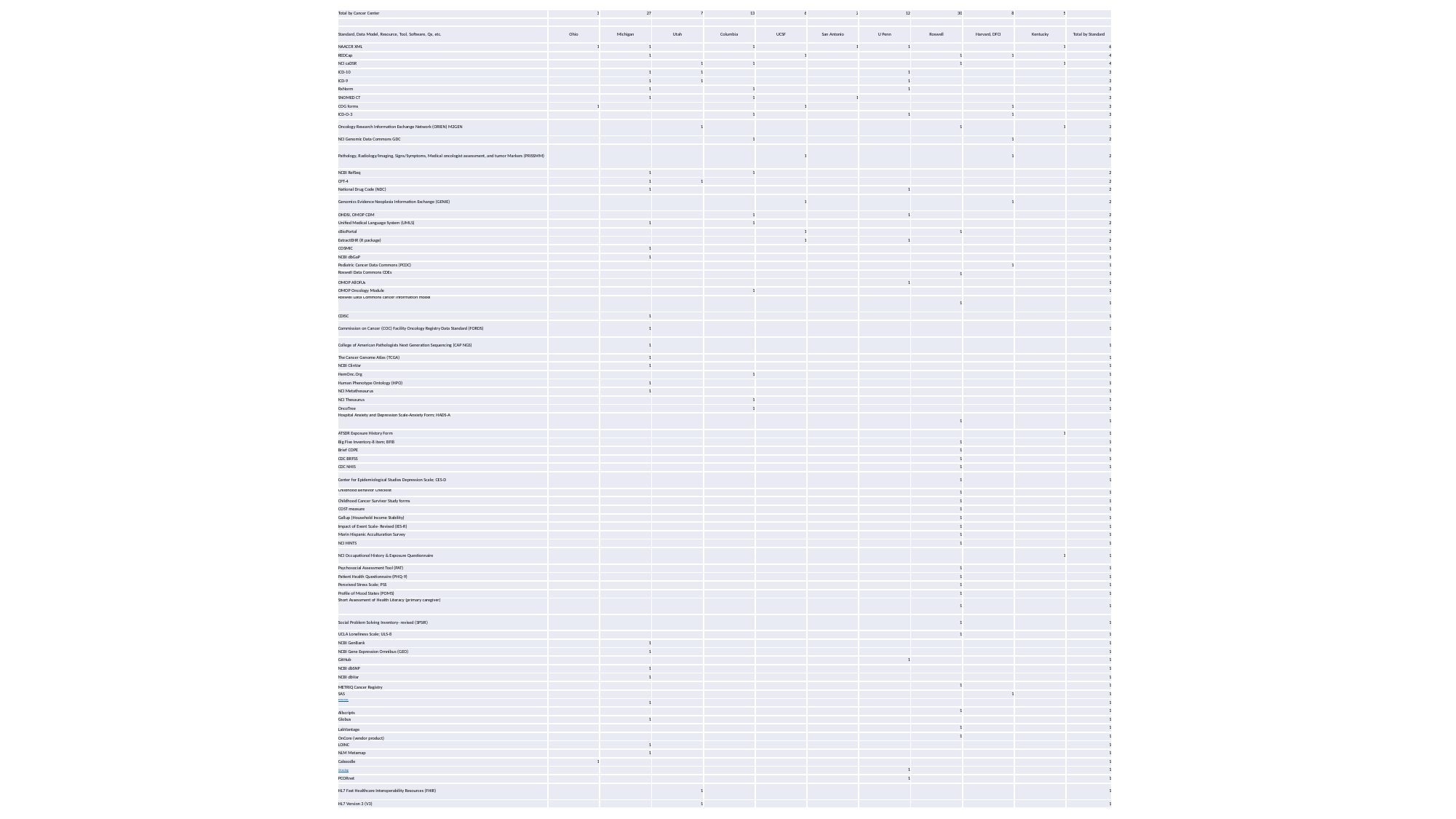

| Total by Cancer Center | 3 | 27 | 7 | 13 | 6 | 2 | 12 | 30 | 8 | 5 |  |
| --- | --- | --- | --- | --- | --- | --- | --- | --- | --- | --- | --- |
|  |  |  |  |  |  |  |  |  |  |  |  |
| Standard, Data Model, Resource, Tool, Software, Qx, etc. | Ohio | Michigan | Utah | Columbia | UCSF | San Antonio | U Penn | Roswell | Harvard, DFCI | Kentucky | Total by Standard |
| NAACCR XML | 1 | 1 |  | 1 |  | 1 | 1 |  |  | 1 | 6 |
| REDCap |  | 1 |  |  | 1 |  |  | 1 | 1 |  | 4 |
| NCI caDSR |  |  | 1 | 1 |  |  |  | 1 |  | 1 | 4 |
| ICD-10 |  | 1 | 1 |  |  |  | 1 |  |  |  | 3 |
| ICD-9 |  | 1 | 1 |  |  |  | 1 |  |  |  | 3 |
| RxNorm |  | 1 |  | 1 |  |  | 1 |  |  |  | 3 |
| SNOMED CT |  | 1 |  | 1 |  | 1 |  |  |  |  | 3 |
| COG forms | 1 |  |  |  | 1 |  |  |  | 1 |  | 3 |
| ICD-O-3 |  |  |  | 1 |  |  | 1 |  | 1 |  | 3 |
| Oncology Research Information Exchange Network (ORIEN) M2GEN |  |  | 1 |  |  |  |  | 1 |  | 1 | 3 |
| NCI Genomic Data Commons GDC |  |  |  | 1 |  |  |  |  | 1 |  | 2 |
| Pathology, Radiology/Imaging, Signs/Symptoms, Medical oncologist assessment, and tumor Markers (PRISSMM) |  |  |  |  | 1 |  |  |  | 1 |  | 2 |
| NCBI RefSeq |  | 1 |  | 1 |  |  |  |  |  |  | 2 |
| CPT-4 |  | 1 | 1 |  |  |  |  |  |  |  | 2 |
| National Drug Code (NDC) |  | 1 |  |  |  |  | 1 |  |  |  | 2 |
| Genomics Evidence Neoplasia Information Exchange (GENIE) |  |  |  |  | 1 |  |  |  | 1 |  | 2 |
| OHDSI, OMOP CDM |  |  |  | 1 |  |  | 1 |  |  |  | 2 |
| Unified Medical Language System (UMLS) |  | 1 |  | 1 |  |  |  |  |  |  | 2 |
| cBioPortal |  |  |  |  | 1 |  |  | 1 |  |  | 2 |
| ExtractEHR (R package) |  |  |  |  | 1 |  | 1 |  |  |  | 2 |
| COSMIC |  | 1 |  |  |  |  |  |  |  |  | 1 |
| NCBI dbGaP |  | 1 |  |  |  |  |  |  |  |  | 1 |
| Pediatric Cancer Data Commons (PCDC) |  |  |  |  |  |  |  |  | 1 |  | 1 |
| Roswell Data Commons CDEs |  |  |  |  |  |  |  | 1 |  |  | 1 |
| OMOP AllOfUs |  |  |  |  |  |  | 1 |  |  |  | 1 |
| OMOP Oncology Module |  |  |  | 1 |  |  |  |  |  |  | 1 |
| Roswell Data Commons cancer information model |  |  |  |  |  |  |  | 1 |  |  | 1 |
| CDISC |  | 1 |  |  |  |  |  |  |  |  | 1 |
| Commission on Cancer (COC) Facility Oncology Registry Data Standard (FORDS) |  | 1 |  |  |  |  |  |  |  |  | 1 |
| College of American Pathologists Next Generation Sequencing (CAP NGS) |  | 1 |  |  |  |  |  |  |  |  | 1 |
| The Cancer Genome Atlas (TCGA) |  | 1 |  |  |  |  |  |  |  |  | 1 |
| NCBI ClinVar |  | 1 |  |  |  |  |  |  |  |  | 1 |
| HemOnc.Org |  |  |  | 1 |  |  |  |  |  |  | 1 |
| Human Phenotype Ontology (HPO) |  | 1 |  |  |  |  |  |  |  |  | 1 |
| NCI Metathesaurus |  | 1 |  |  |  |  |  |  |  |  | 1 |
| NCI Thesaurus |  |  |  | 1 |  |  |  |  |  |  | 1 |
| OncoTree |  |  |  | 1 |  |  |  |  |  |  | 1 |
| Hospital Anxiety and Depression Scale-Anxiety Form; HADS-A |  |  |  |  |  |  |  | 1 |  |  | 1 |
| ATSDR Exposure History Form |  |  |  |  |  |  |  |  |  | 1 | 1 |
| Big Five Inventory-8 item; BFI8 |  |  |  |  |  |  |  | 1 |  |  | 1 |
| Brief COPE |  |  |  |  |  |  |  | 1 |  |  | 1 |
| CDC BRFSS |  |  |  |  |  |  |  | 1 |  |  | 1 |
| CDC NHIS |  |  |  |  |  |  |  | 1 |  |  | 1 |
| Center for Epidemiological Studies Depression Scale; CES-D |  |  |  |  |  |  |  | 1 |  |  | 1 |
| Childhood Behavior Checklist |  |  |  |  |  |  |  | 1 |  |  | 1 |
| Childhood Cancer Survivor Study forms |  |  |  |  |  |  |  | 1 |  |  | 1 |
| COST measure |  |  |  |  |  |  |  | 1 |  |  | 1 |
| Gallup (Household Income Stability) |  |  |  |  |  |  |  | 1 |  |  | 1 |
| Impact of Event Scale- Revised (IES-R) |  |  |  |  |  |  |  | 1 |  |  | 1 |
| Marin Hispanic Acculturation Survey |  |  |  |  |  |  |  | 1 |  |  | 1 |
| NCI HINTS |  |  |  |  |  |  |  | 1 |  |  | 1 |
| NCI Occupational History & Exposure Questionnaire |  |  |  |  |  |  |  |  |  | 1 | 1 |
| Psychosocial Assessment Tool (PAT) |  |  |  |  |  |  |  | 1 |  |  | 1 |
| Patient Health Questionnaire (PHQ-9) |  |  |  |  |  |  |  | 1 |  |  | 1 |
| Perceived Stress Scale; PSS |  |  |  |  |  |  |  | 1 |  |  | 1 |
| Profile of Mood States (POMS) |  |  |  |  |  |  |  | 1 |  |  | 1 |
| Short Assessment of Health Literacy (primary caregiver) |  |  |  |  |  |  |  | 1 |  |  | 1 |
| Social Problem Solving Inventory- revised (SPSIR) |  |  |  |  |  |  |  | 1 |  |  | 1 |
| UCLA Loneliness Scale; ULS-8 |  |  |  |  |  |  |  | 1 |  |  | 1 |
| NCBI GenBank |  | 1 |  |  |  |  |  |  |  |  | 1 |
| NCBI Gene Expression Omnibus (GEO) |  | 1 |  |  |  |  |  |  |  |  | 1 |
| GitHub |  |  |  |  |  |  | 1 |  |  |  | 1 |
| NCBI dbSNP |  | 1 |  |  |  |  |  |  |  |  | 1 |
| NCBI dbVar |  | 1 |  |  |  |  |  |  |  |  | 1 |
| METRIQ Cancer Registry |  |  |  |  |  |  |  | 1 |  |  | 1 |
| SAS |  |  |  |  |  |  |  |  | 1 |  | 1 |
| EMERSE |  | 1 |  |  |  |  |  |  |  |  | 1 |
| Allscripts |  |  |  |  |  |  |  | 1 |  |  | 1 |
| Globus |  | 1 |  |  |  |  |  |  |  |  | 1 |
| LabVantage |  |  |  |  |  |  |  | 1 |  |  | 1 |
| OnCore (vendor product) |  |  |  |  |  |  |  | 1 |  |  | 1 |
| LOINC |  | 1 |  |  |  |  |  |  |  |  | 1 |
| NLM Metamap |  | 1 |  |  |  |  |  |  |  |  | 1 |
| Caboodle | 1 |  |  |  |  |  |  |  |  |  | 1 |
| Oncolog |  |  |  |  |  |  | 1 |  |  |  | 1 |
| PCORnet |  |  |  |  |  |  | 1 |  |  |  | 1 |
| HL7 Fast Healthcare Interoperability Resources (FHIR) |  |  | 1 |  |  |  |  |  |  |  | 1 |
| HL7 Version 3 (V3) |  |  | 1 |  |  |  |  |  |  |  | 1 |